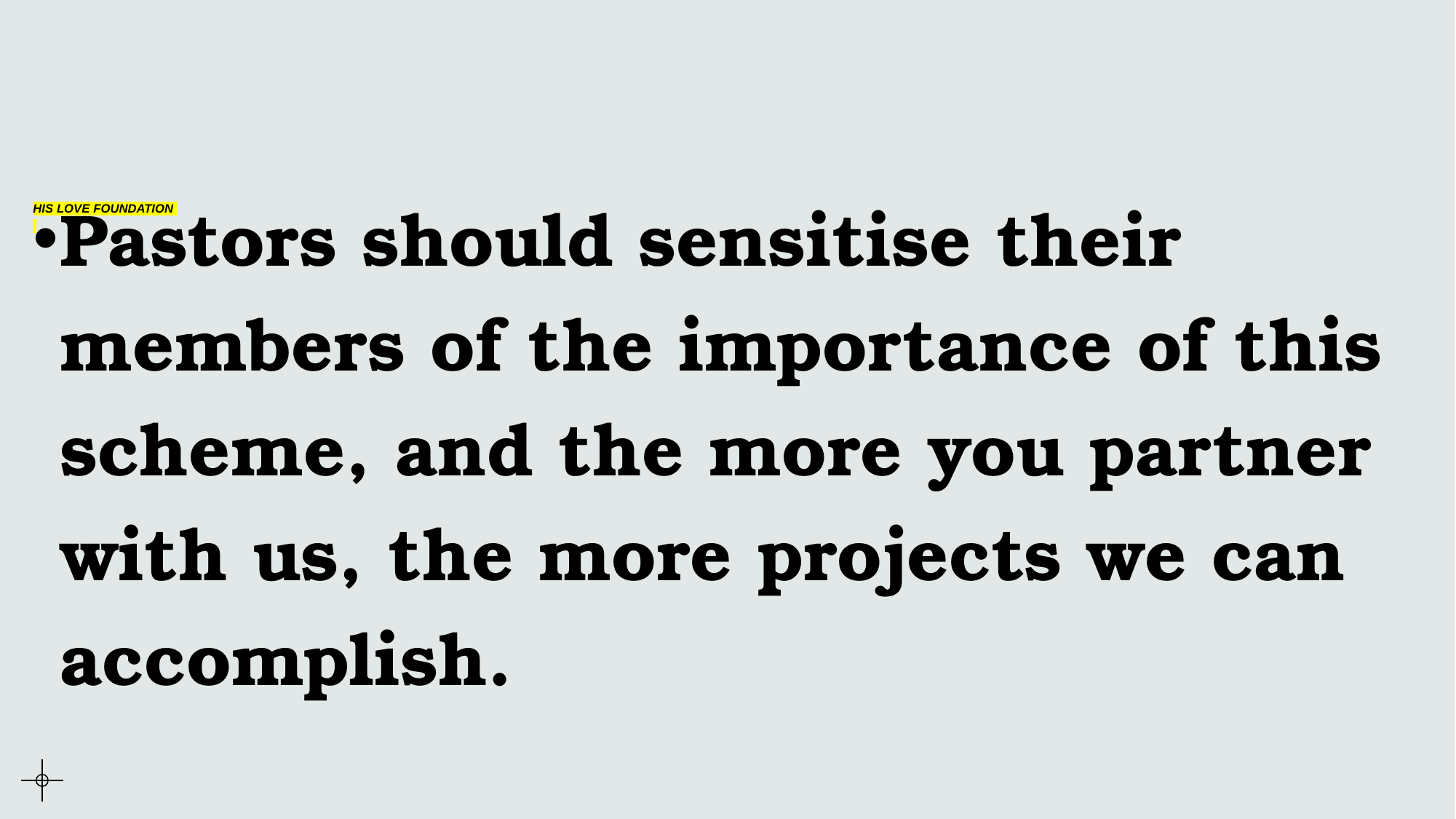

Pastors should sensitise their members of the importance of this scheme, and the more you partner with us, the more projects we can accomplish.

# HIS LOVE FOUNDATION